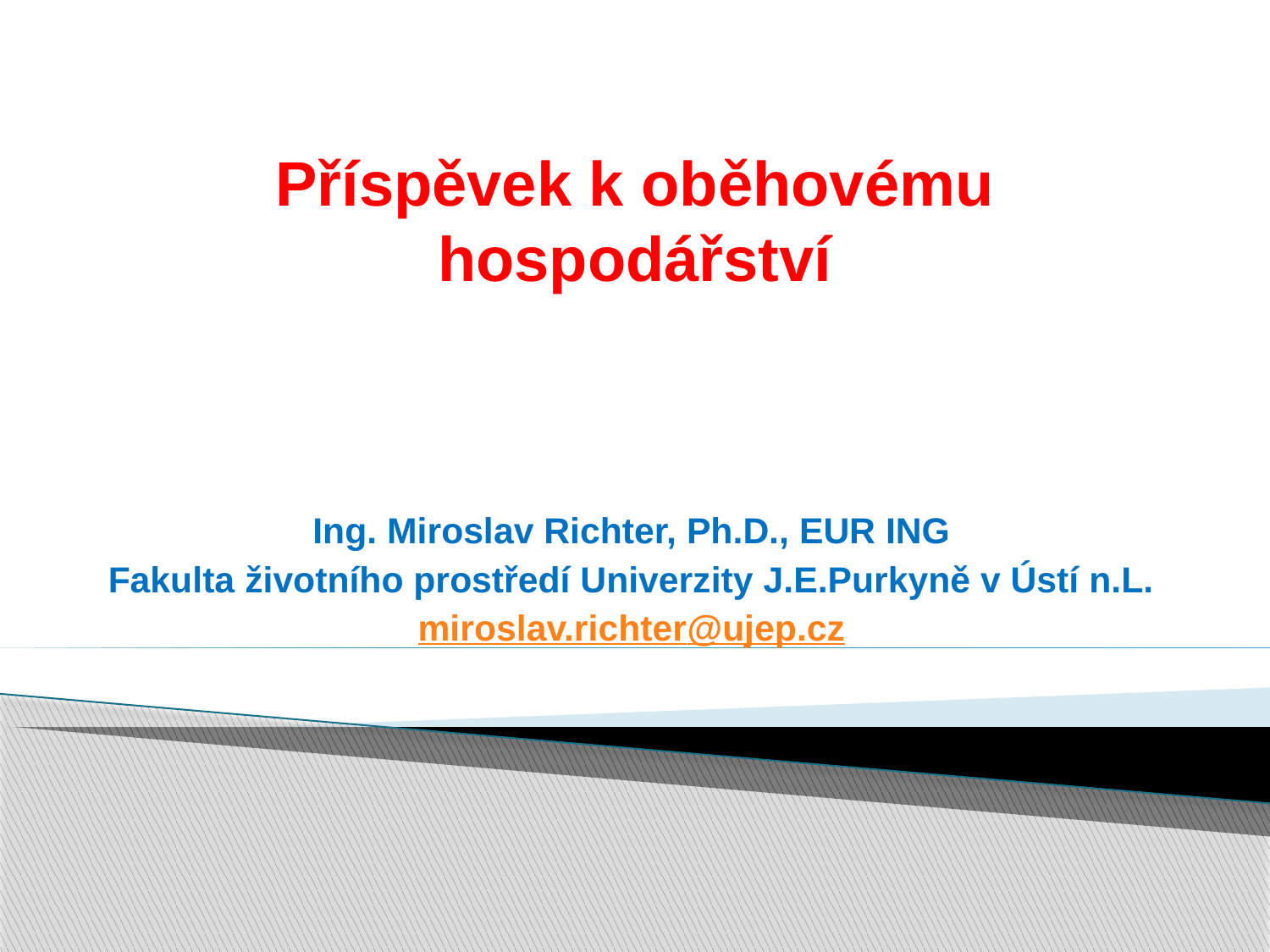

# Příspěvek k oběhovému hospodářství
Ing. Miroslav Richter, Ph.D., EUR ING
Fakulta životního prostředí Univerzity J.E.Purkyně v Ústí n.L.
miroslav.richter@ujep.cz